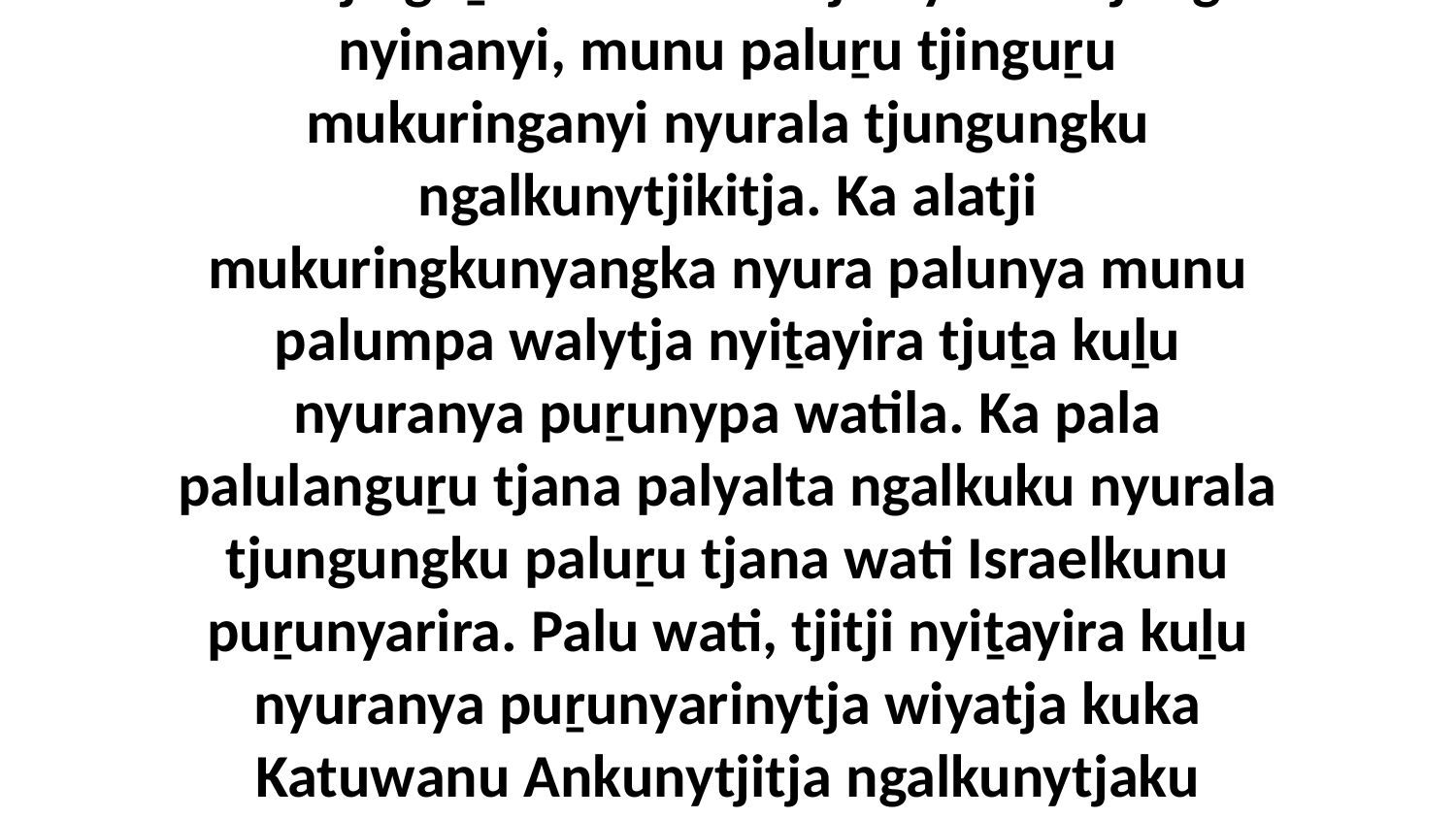

48 Ka tjinguṟu wati malikitja nyurala tjungu nyinanyi, munu paluṟu tjinguṟu mukuringanyi nyurala tjungungku ngalkunytjikitja. Ka alatji mukuringkunyangka nyura palunya munu palumpa walytja nyiṯayira tjuṯa kuḻu nyuranya puṟunypa watila. Ka pala palulanguṟu tjana palyalta ngalkuku nyurala tjungungku paluṟu tjana wati Israelkunu puṟunyarira. Palu wati, tjitji nyiṯayira kuḻu nyuranya puṟunyarinytja wiyatja kuka Katuwanu Ankunytjitja ngalkunytjaku ungkuwiyangku wantima.